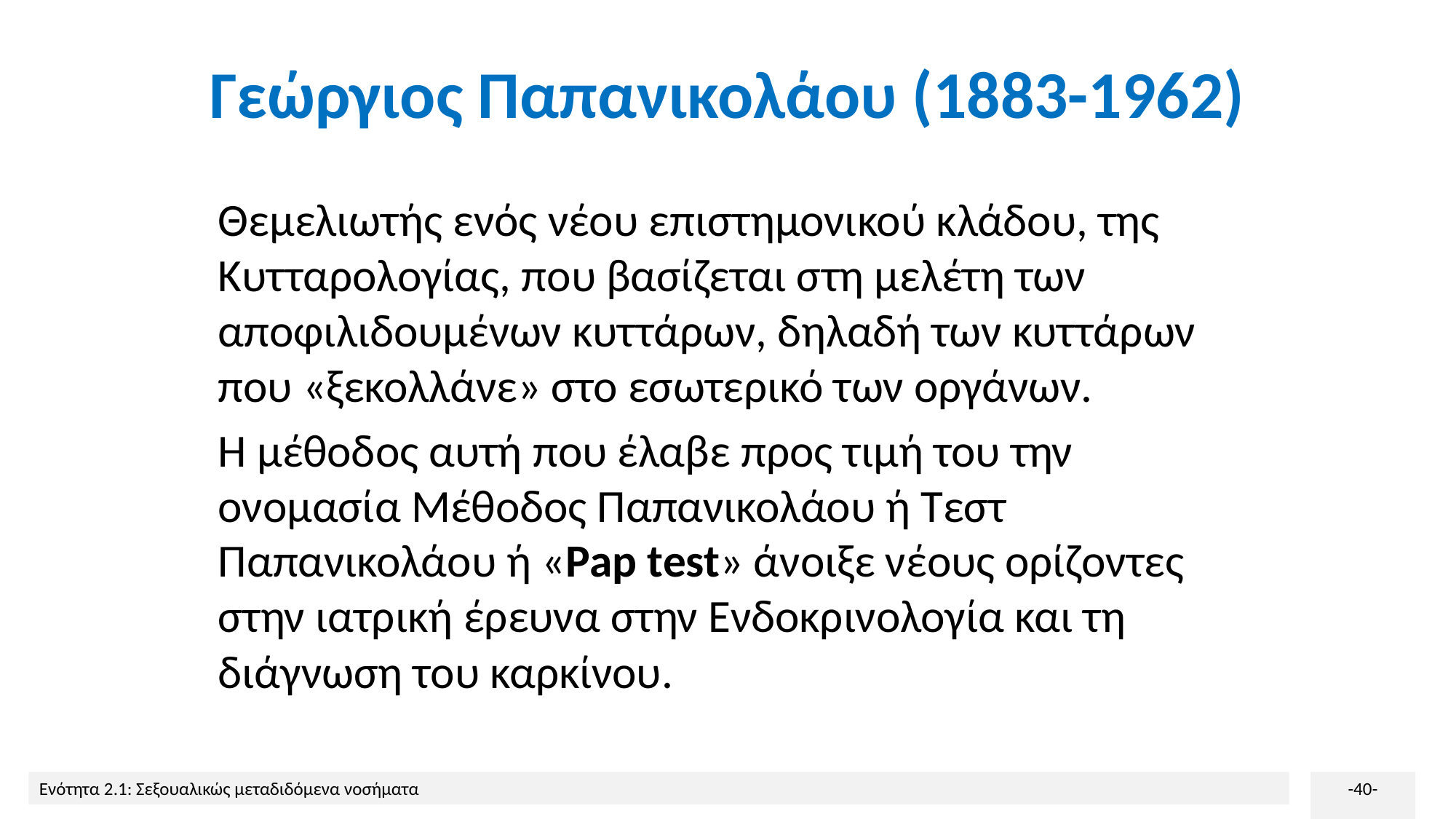

# Γεώργιος Παπανικολάου (1883-1962)
Θεμελιωτής ενός νέου επιστημονικού κλάδου, της Κυτταρολογίας, που βασίζεται στη μελέτη των αποφιλιδουμένων κυττάρων, δηλαδή των κυττάρων που «ξεκολλάνε» στο εσωτερικό των οργάνων.
Η μέθοδος αυτή που έλαβε προς τιμή του την ονομασία Μέθοδος Παπανικολάου ή Τεστ Παπανικολάου ή «Pap test» άνοιξε νέους ορίζοντες στην ιατρική έρευνα στην Ενδοκρινολογία και τη διάγνωση του καρκίνου.